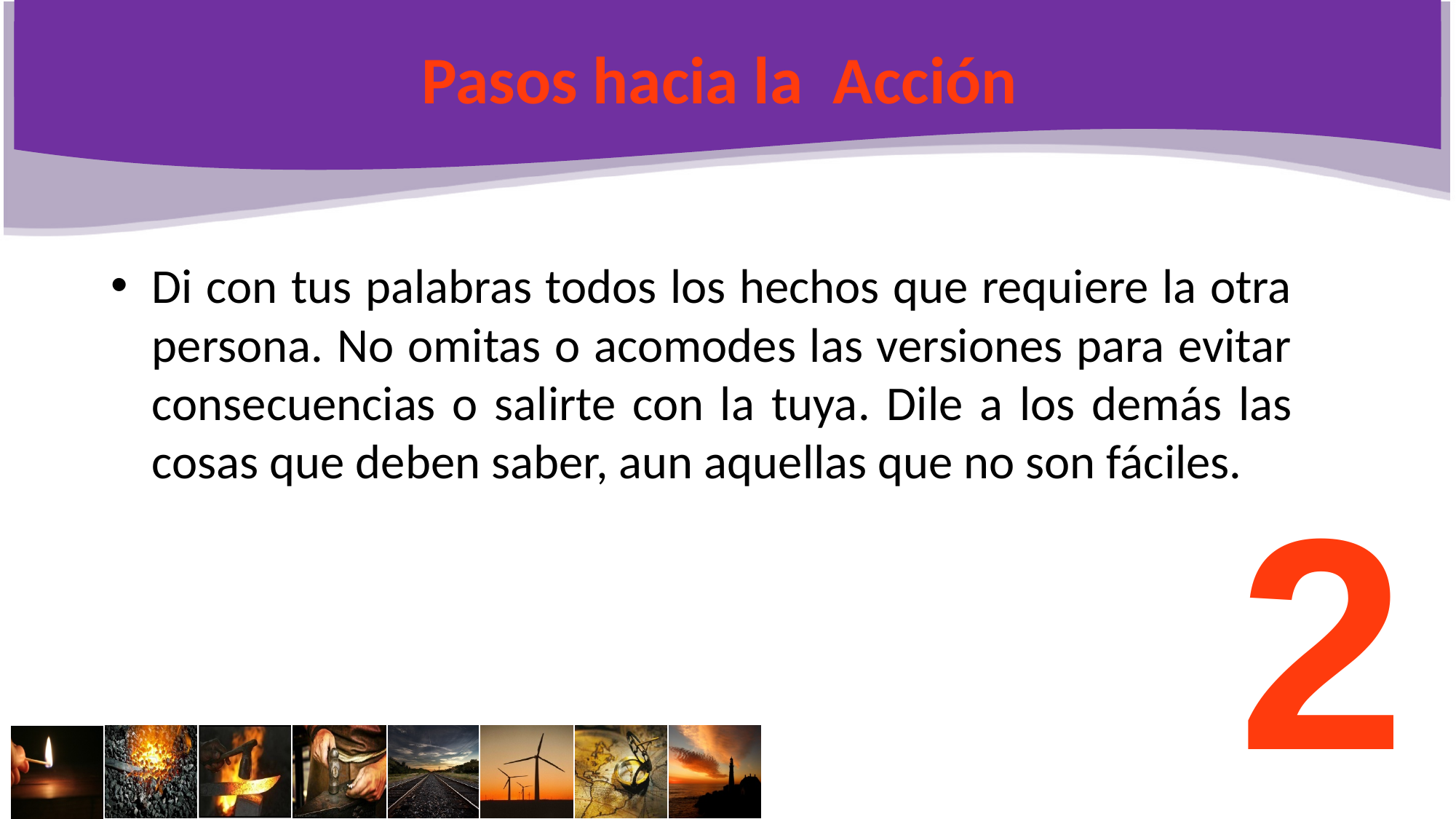

# Pasos hacia la  Acción
Di con tus palabras todos los hechos que requiere la otra persona. No omitas o acomodes las versiones para evitar consecuencias o salirte con la tuya. Dile a los demás las cosas que deben saber, aun aquellas que no son fáciles.
2